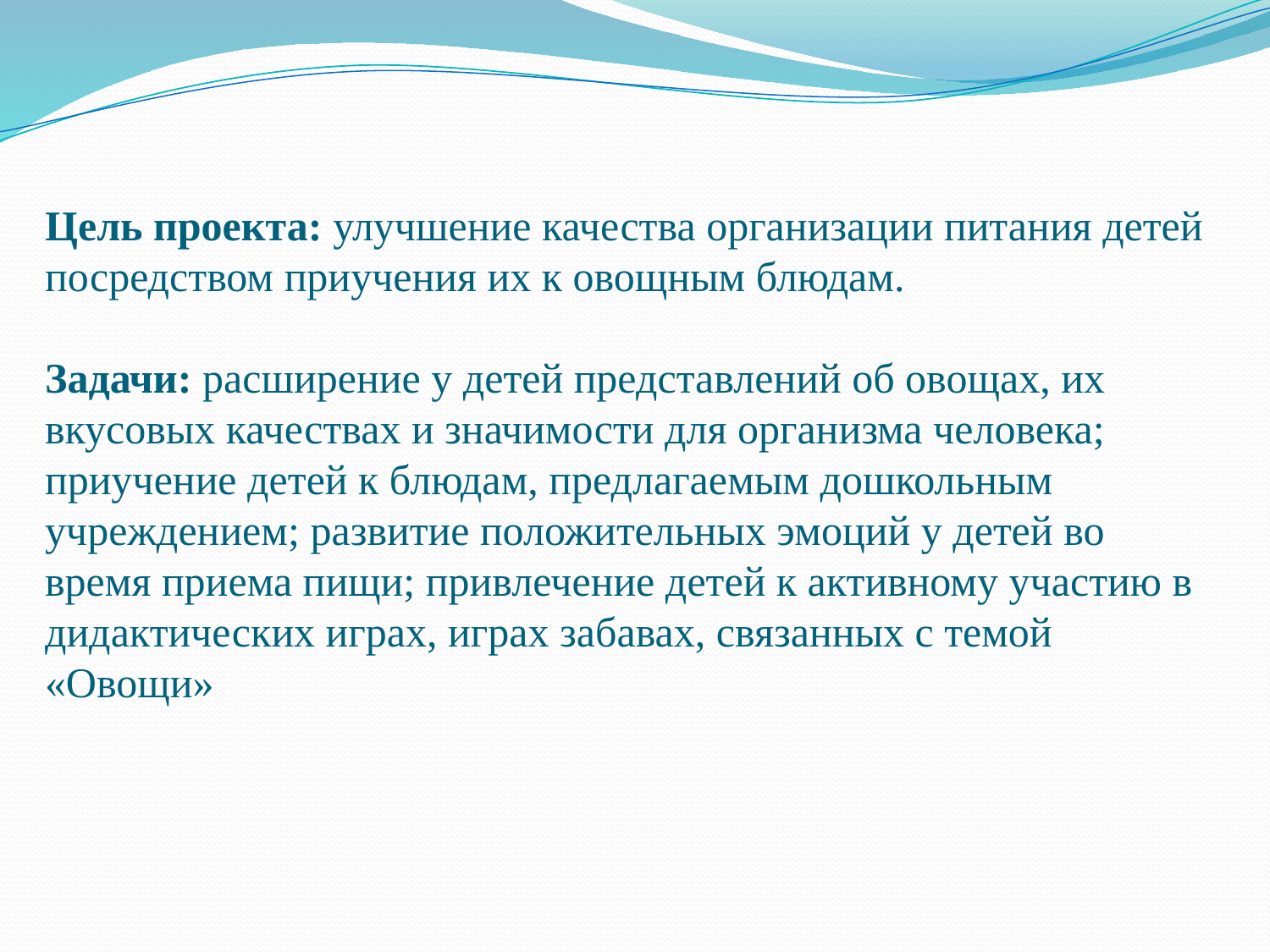

# Цель проекта: улучшение качества организации питания детей посредством приучения их к овощным блюдам. Задачи: расширение у детей представлений об овощах, их вкусовых качествах и значимости для организма человека; приучение детей к блюдам, предлагаемым дошкольным учреждением; развитие положительных эмоций у детей во время приема пищи; привлечение детей к активному участию в дидактических играх, играх забавах, связанных с темой «Овощи»